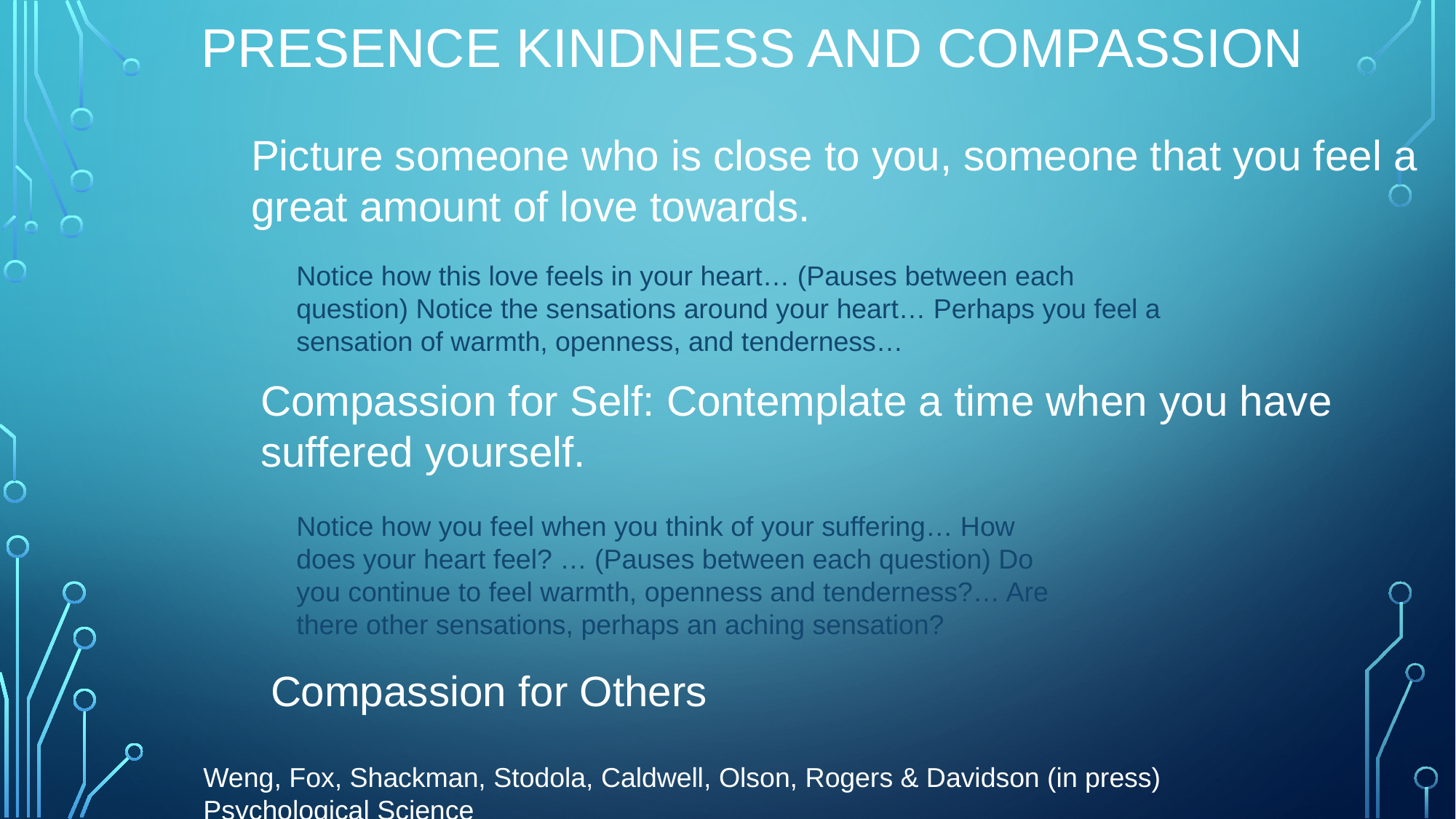

Presence Kindness and Compassion
Picture someone who is close to you, someone that you feel a great amount of love towards.
Notice how this love feels in your heart… (Pauses between each question) Notice the sensations around your heart… Perhaps you feel a sensation of warmth, openness, and tenderness…
Compassion for Self: Contemplate a time when you have suffered yourself.

Notice how you feel when you think of your suffering… How does your heart feel? … (Pauses between each question) Do you continue to feel warmth, openness and tenderness?… Are there other sensations, perhaps an aching sensation?
Compassion for Others
Weng, Fox, Shackman, Stodola, Caldwell, Olson, Rogers & Davidson (in press) Psychological Science